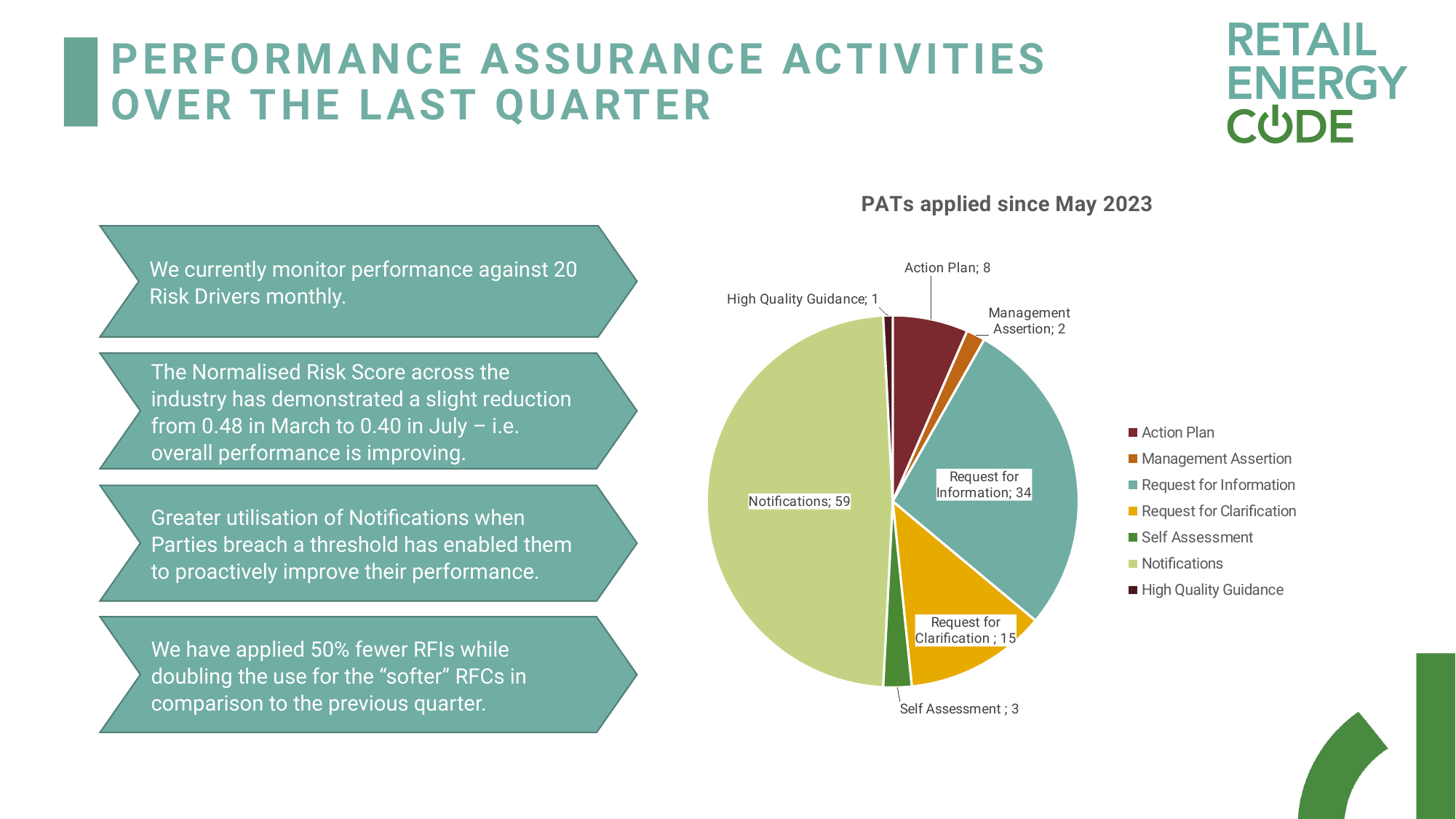

# Performance Assurance Activities over the last quarter

### Chart: PATs applied since May 2023

| Category |  |
|---|---|
| Action Plan | 8.0 |
| Management Assertion | 2.0 |
| Request for Information | 34.0 |
| Request for Clarification  | 15.0 |
| Self Assessment  | 3.0 |
| Notifications | 59.0 |
| High Quality Guidance | 1.0 |
We currently monitor performance against 20 Risk Drivers monthly.
The Normalised Risk Score across the industry has demonstrated a slight reduction from 0.48 in March to 0.40 in July – i.e. overall performance is improving.
Greater utilisation of Notifications when Parties breach a threshold has enabled them to proactively improve their performance.
We have applied 50% fewer RFIs while doubling the use for the “softer” RFCs in comparison to the previous quarter.